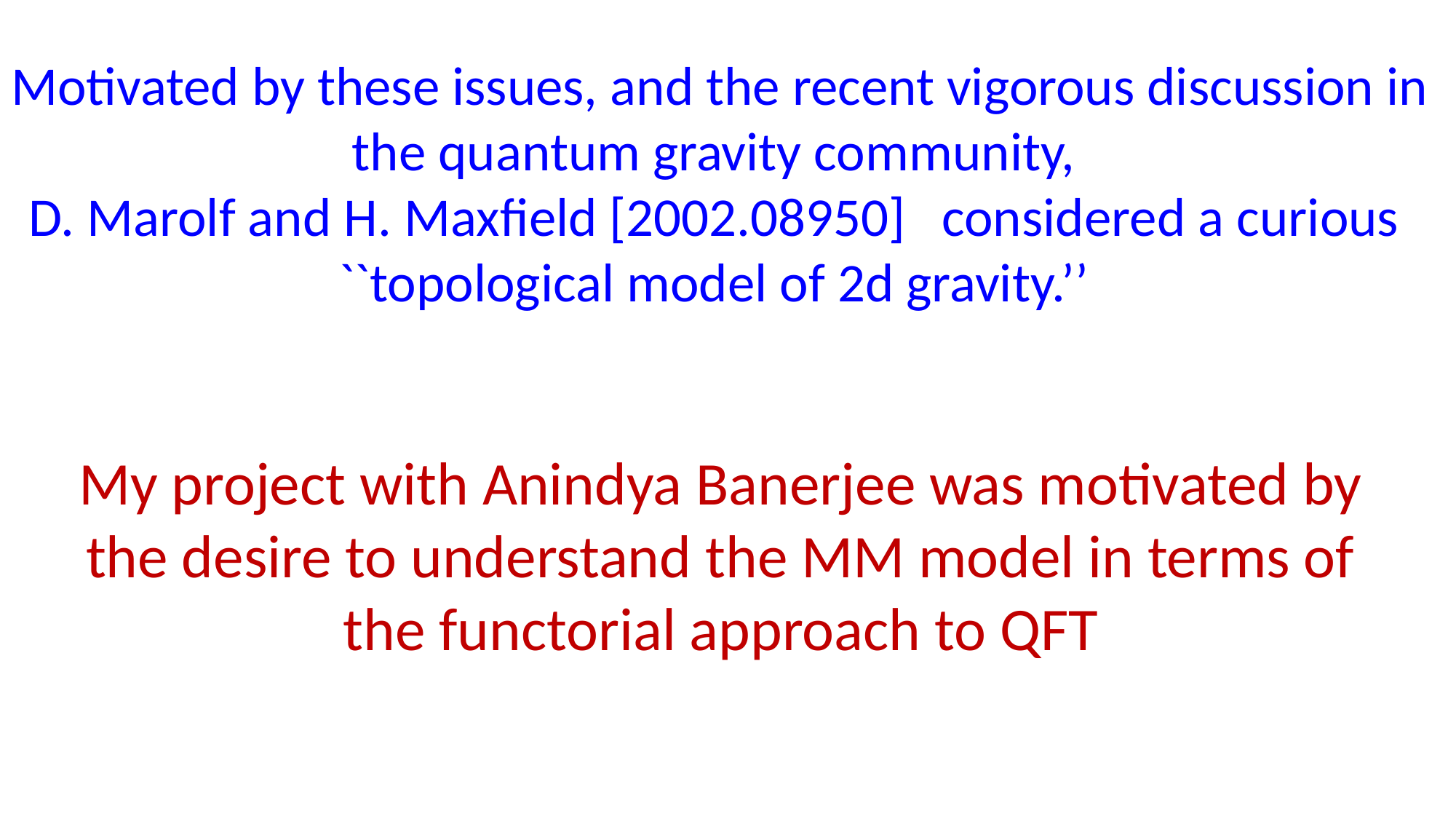

Motivated by these issues, and the recent vigorous discussion in the quantum gravity community,
D. Marolf and H. Maxfield [2002.08950]    considered a curious
``topological model of 2d gravity.’’
My project with Anindya Banerjee was motivated by
the desire to understand the MM model in terms of
the functorial approach to QFT